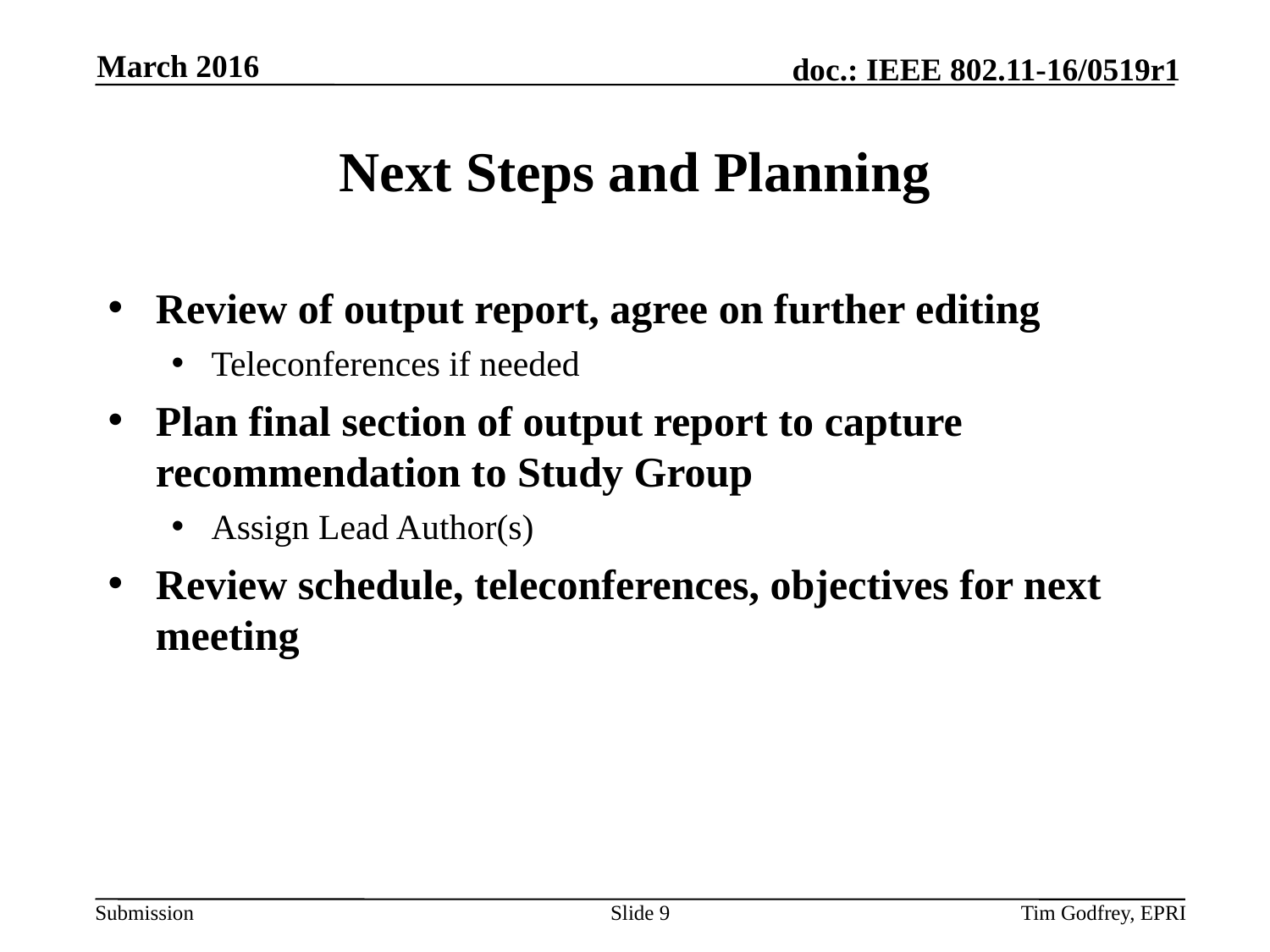

March 2016
# Next Steps and Planning
Review of output report, agree on further editing
Teleconferences if needed
Plan final section of output report to capture recommendation to Study Group
Assign Lead Author(s)
Review schedule, teleconferences, objectives for next meeting

Slide 9
Tim Godfrey, EPRI